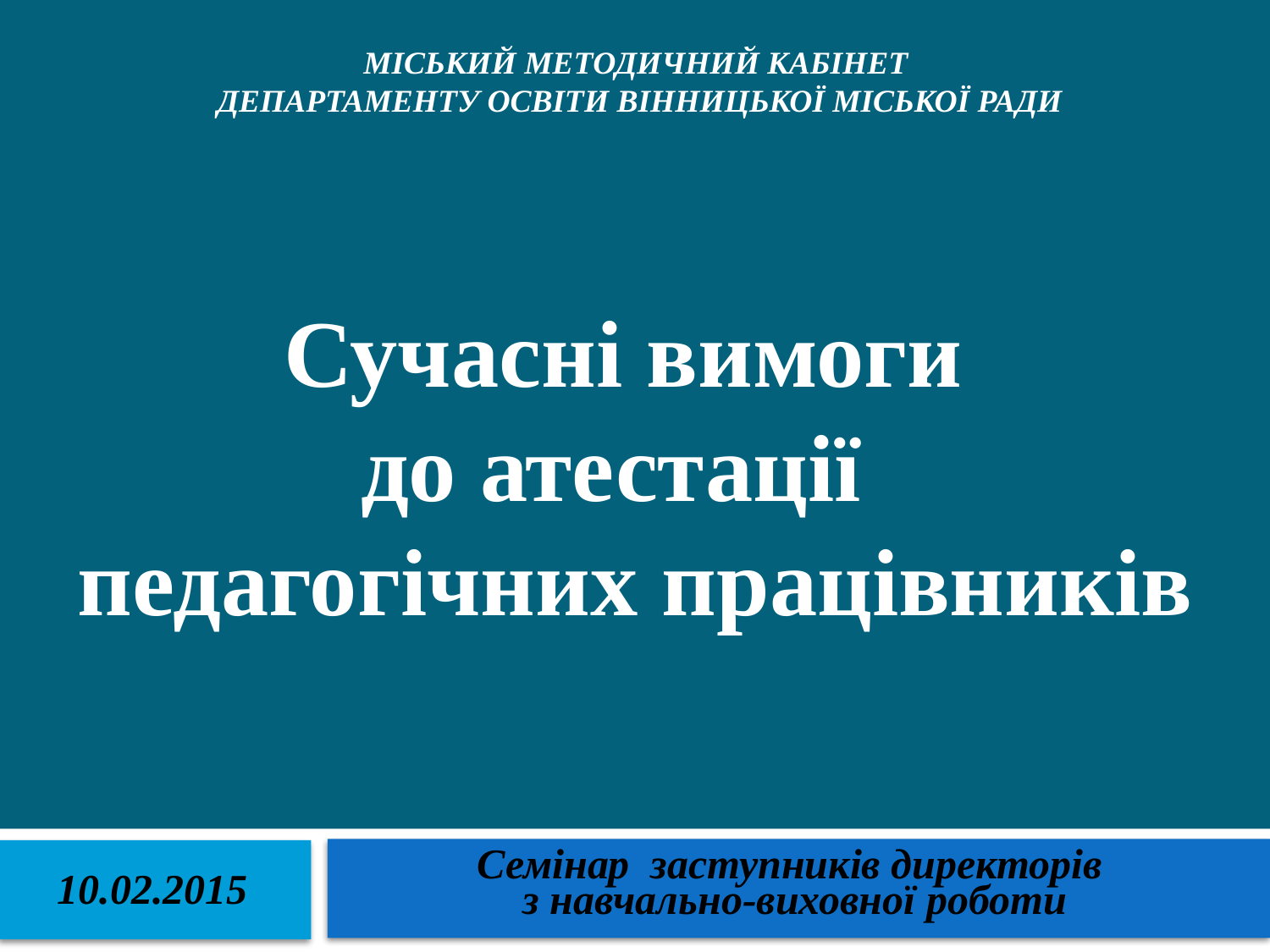

МІСЬКИЙ МЕТОДИЧНИЙ КАБІНЕТ
ДЕПАРТАМЕНТУ ОСВІТИ ВІННИЦЬКОЇ МІСЬКОЇ РАДИ
Сучасні вимоги
до атестації
педагогічних працівників
Семінар  заступників директорів
з навчально-виховної роботи
10.02.2015